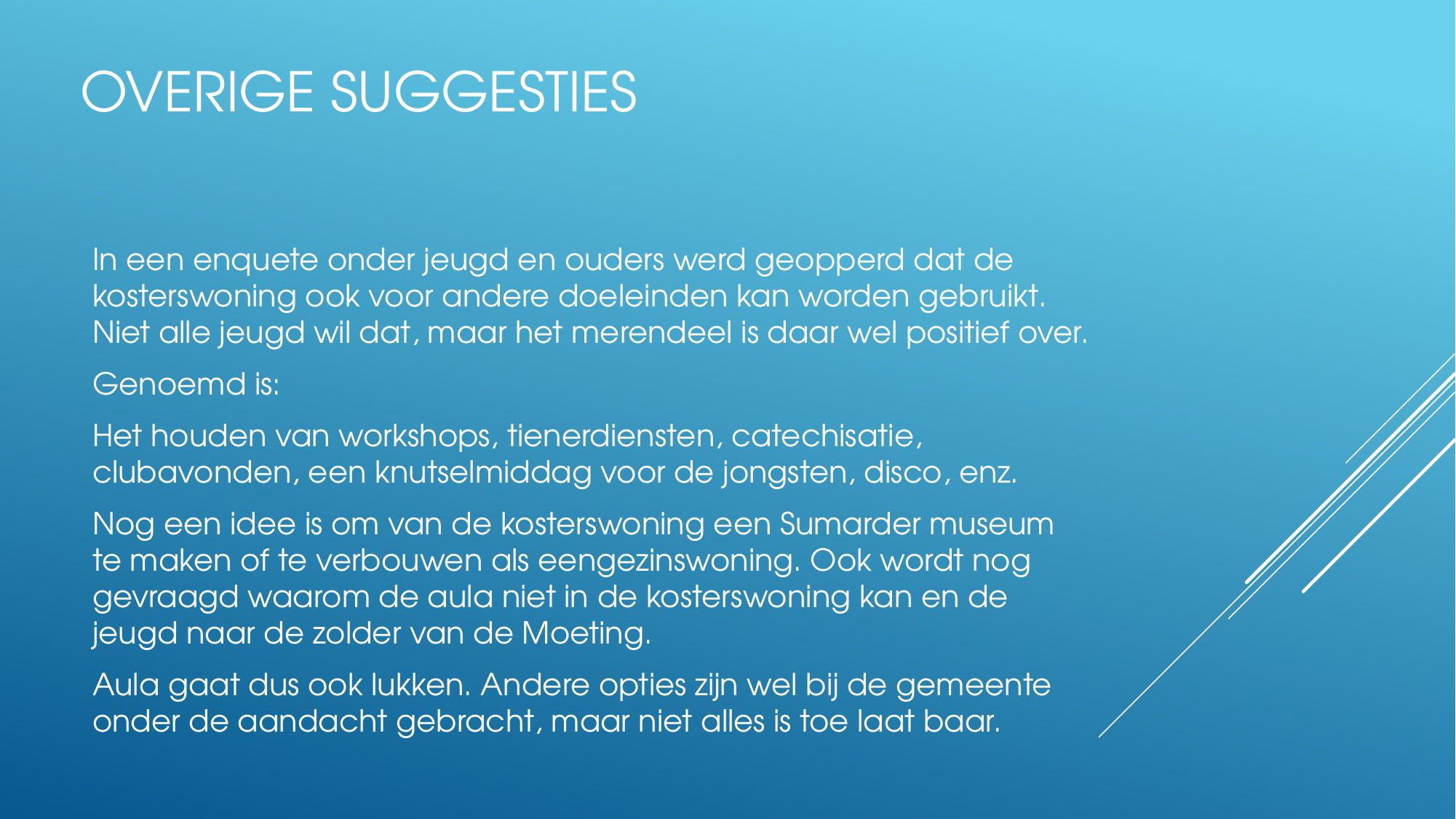

# Overige suggesties
In een enquete onder jeugd en ouders werd geopperd dat de kosterswoning ook voor andere doeleinden kan worden gebruikt. Niet alle jeugd wil dat, maar het merendeel is daar wel positief over.
Genoemd is:
Het houden van workshops, tienerdiensten, catechisatie, clubavonden, een knutselmiddag voor de jongsten, disco, enz.
Nog een idee is om van de kosterswoning een Sumarder museum te maken of te verbouwen als eengezinswoning. Ook wordt nog gevraagd waarom de aula niet in de kosterswoning kan en de jeugd naar de zolder van de Moeting.
Aula gaat dus ook lukken. Andere opties zijn wel bij de gemeente onder de aandacht gebracht, maar niet alles is toe laat baar.